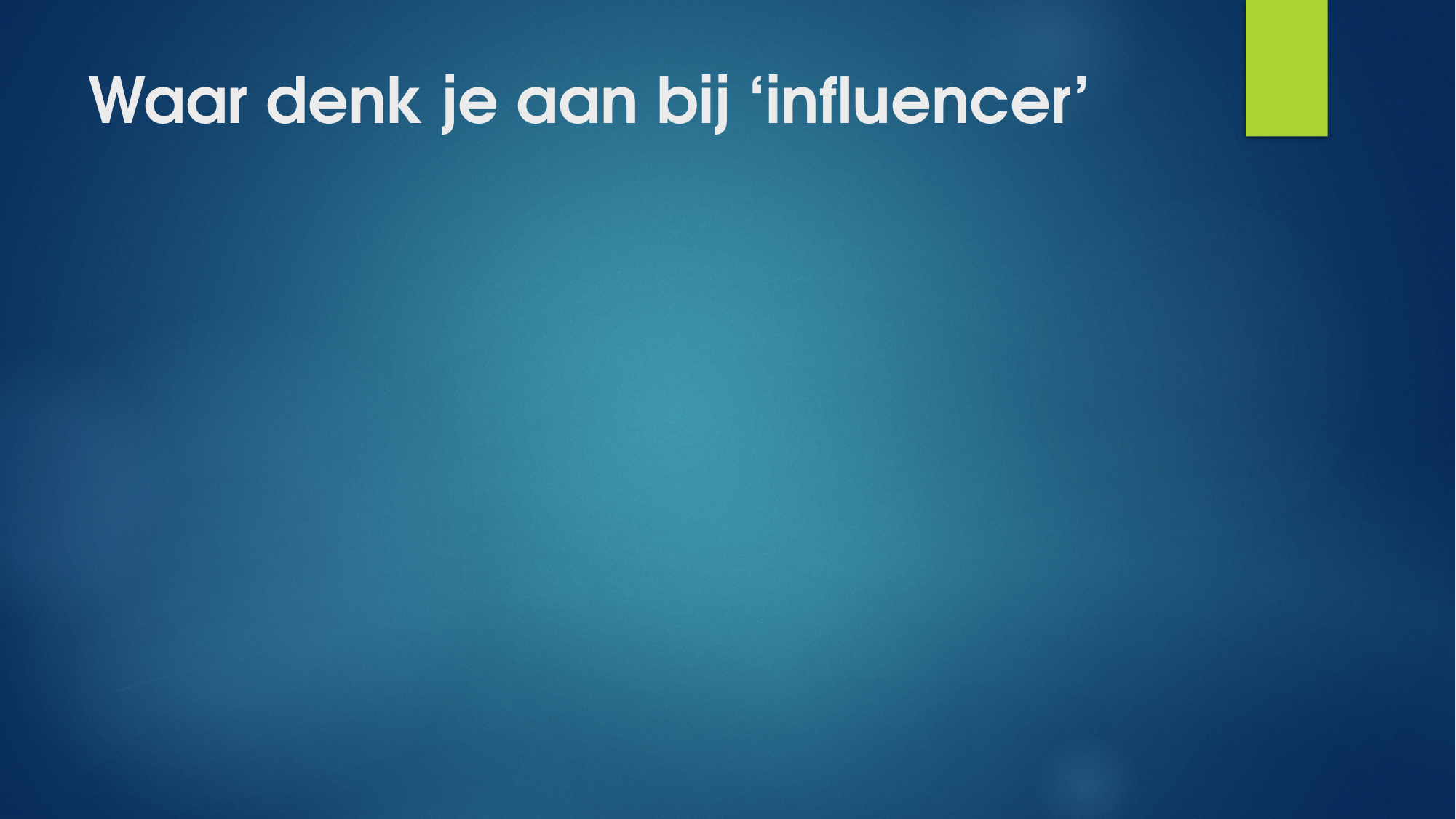

# Waar denk je aan bij ‘influencer’